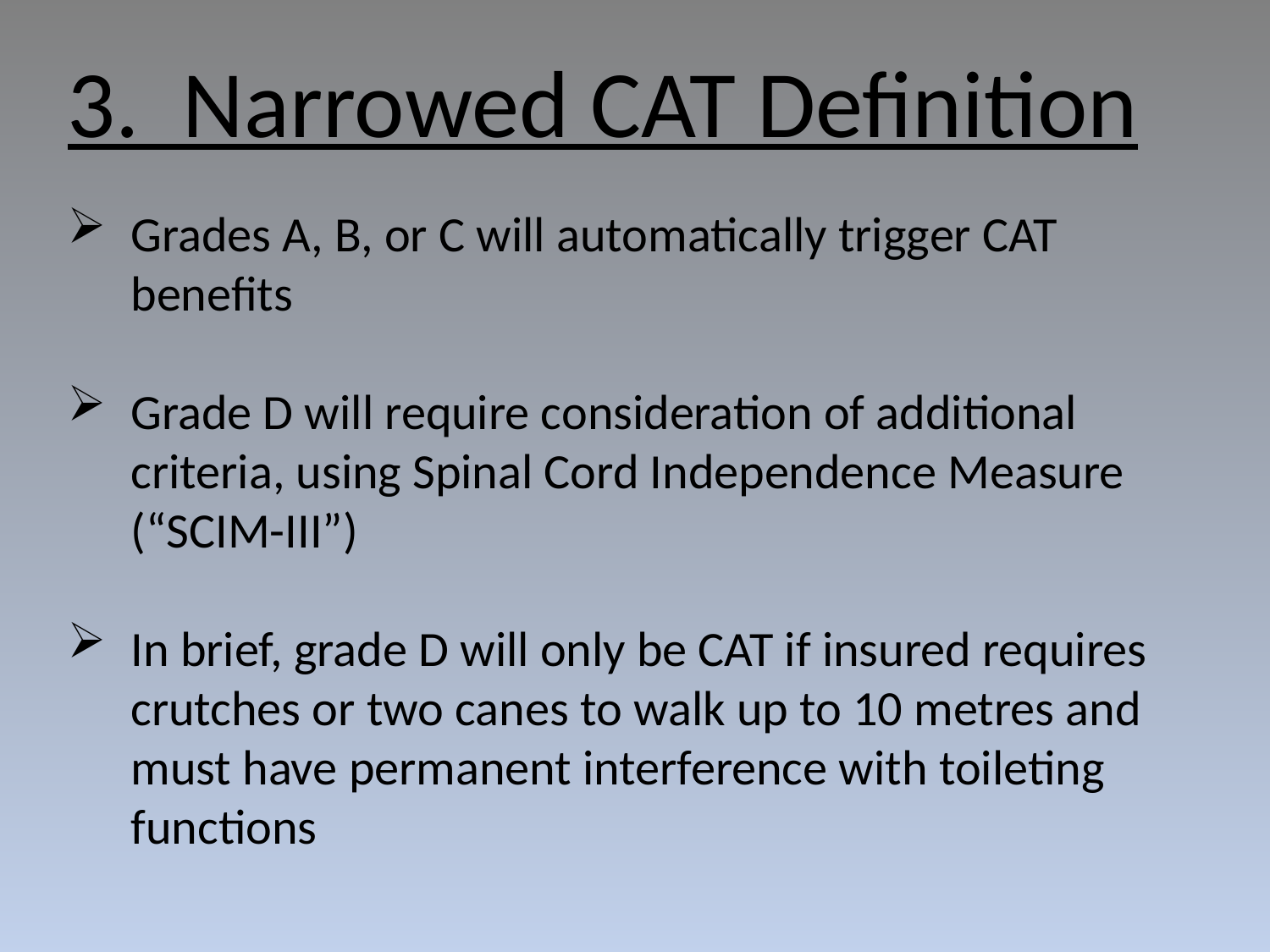

3.  Narrowed CAT Definition
Grades A, B, or C will automatically trigger CAT benefits

Grade D will require consideration of additional criteria, using Spinal Cord Independence Measure (“SCIM-III”)

In brief, grade D will only be CAT if insured requires crutches or two canes to walk up to 10 metres and must have permanent interference with toileting functions